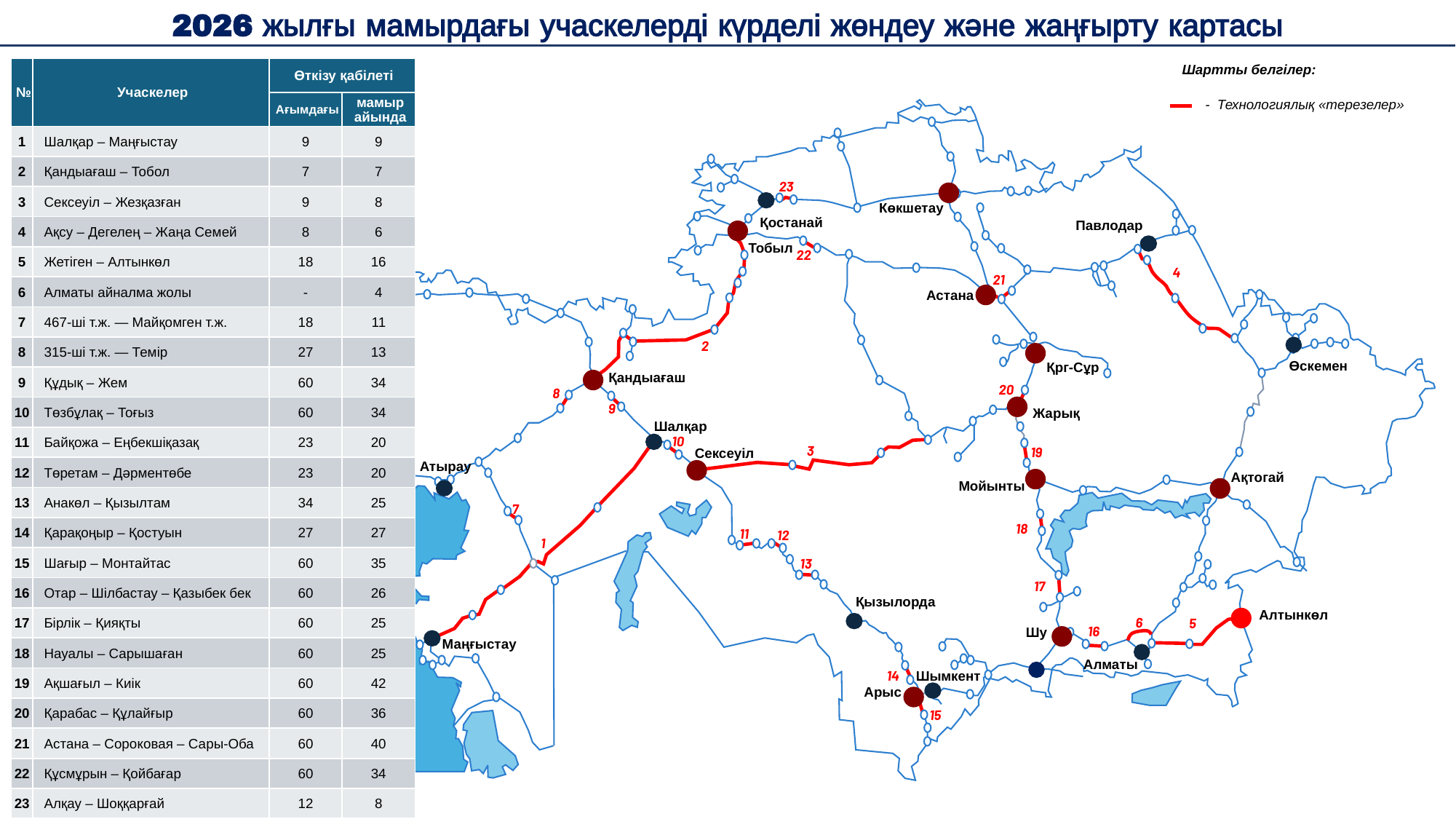

2026 жылғы мамырдағы учаскелерді күрделі жөндеу және жаңғырту картасы
Шартты белгілер:
      -  Технологиялық «терезелер»
| № | Учаскелер | Өткізу қабілеті |  |
| --- | --- | --- | --- |
|  |  | Ағымдағы | мамыр айында |
| 1 | Шалқар – Маңғыстау | 9 | 9 |
| 2 | Қандыағаш – Тобол | 7 | 7 |
| 3 | Сексеуіл – Жезқазған | 9 | 8 |
| 4 | Ақсу – Дегелең – Жаңа Семей | 8 | 6 |
| 5 | Жетіген – Алтынкөл | 18 | 16 |
| 6 | Алматы айналма жолы | - | 4 |
| 7 | 467-ші т.ж. — Майқомген т.ж. | 18 | 11 |
| 8 | 315-ші т.ж. — Темір | 27 | 13 |
| 9 | Құдық – Жем | 60 | 34 |
| 10 | Төзбұлақ – Тоғыз | 60 | 34 |
| 11 | Байқожа – Еңбекшіқазақ | 23 | 20 |
| 12 | Төретам – Дәрментөбе | 23 | 20 |
| 13 | Анакөл – Қызылтам | 34 | 25 |
| 14 | Қарақоңыр – Қостуын | 27 | 27 |
| 15 | Шағыр – Монтайтас | 60 | 35 |
| 16 | Отар – Шілбастау – Қазыбек бек | 60 | 26 |
| 17 | Бірлік – Қияқты | 60 | 25 |
| 18 | Науалы – Сарышаған | 60 | 25 |
| 19 | Ақшағыл – Киік | 60 | 42 |
| 20 | Қарабас – Құлайғыр | 60 | 36 |
| 21 | Астана – Сороковая – Сары-Оба | 60 | 40 |
| 22 | Құсмұрын – Қойбағар | 60 | 34 |
| 23 | Алқау – Шоққарғай | 12 | 8 |

23

22
4
21

2

20
8
9
10
3
19

7
18
11
12
1
13
17
6
5
16
14
15

Көкшетау

Қостанай
Павлодар

Тобыл

Астана

Өскемен
Қрг-Сұр
Қандыағаш

Жарық

Шалқар

Сексеуіл

Атырау

Ақтогай

Мойынты

Қызылорда
Алтынкөл

Шу

Маңғыстау

Алматы

Шымкент

Арыс